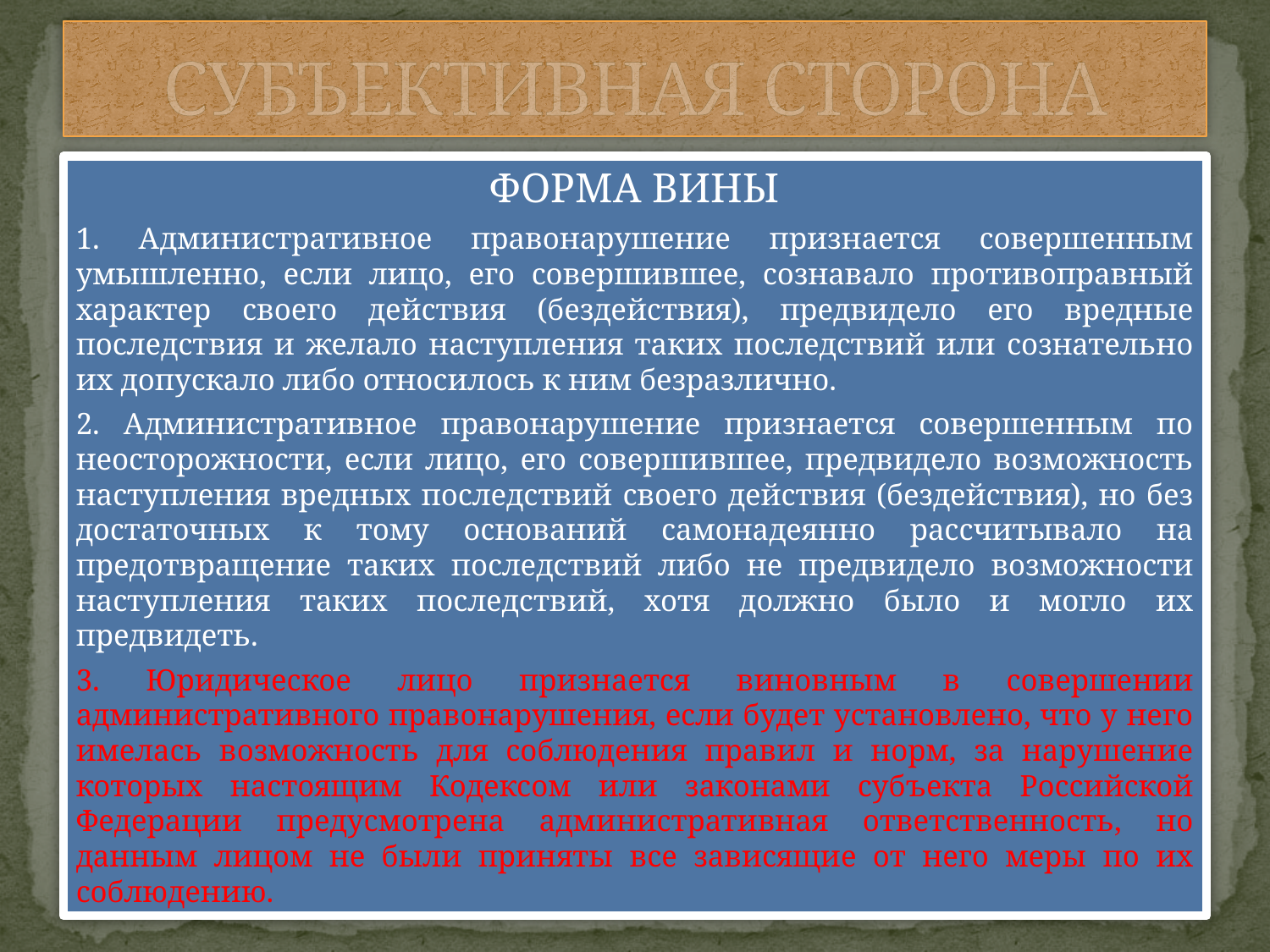

# СУБЪЕКТИВНАЯ СТОРОНА
ФОРМА ВИНЫ
1. Административное правонарушение признается совершенным умышленно, если лицо, его совершившее, сознавало противоправный характер своего действия (бездействия), предвидело его вредные последствия и желало наступления таких последствий или сознательно их допускало либо относилось к ним безразлично.
2. Административное правонарушение признается совершенным по неосторожности, если лицо, его совершившее, предвидело возможность наступления вредных последствий своего действия (бездействия), но без достаточных к тому оснований самонадеянно рассчитывало на предотвращение таких последствий либо не предвидело возможности наступления таких последствий, хотя должно было и могло их предвидеть.
3. Юридическое лицо признается виновным в совершении административного правонарушения, если будет установлено, что у него имелась возможность для соблюдения правил и норм, за нарушение которых настоящим Кодексом или законами субъекта Российской Федерации предусмотрена административная ответственность, но данным лицом не были приняты все зависящие от него меры по их соблюдению.